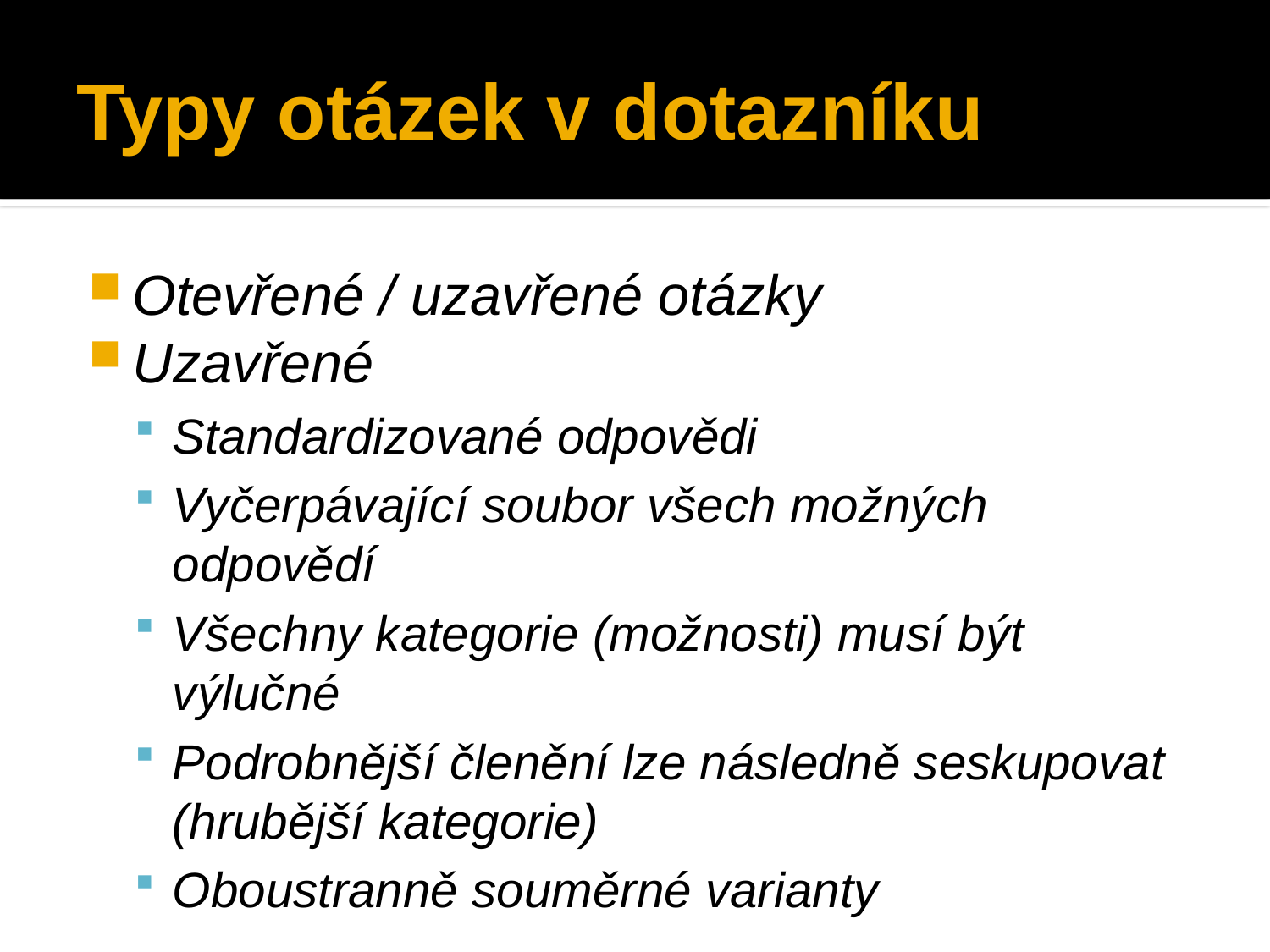

# Typy otázek v dotazníku
Otevřené / uzavřené otázky
Uzavřené
Standardizované odpovědi
Vyčerpávající soubor všech možných odpovědí
Všechny kategorie (možnosti) musí být výlučné
Podrobnější členění lze následně seskupovat (hrubější kategorie)
Oboustranně souměrné varianty